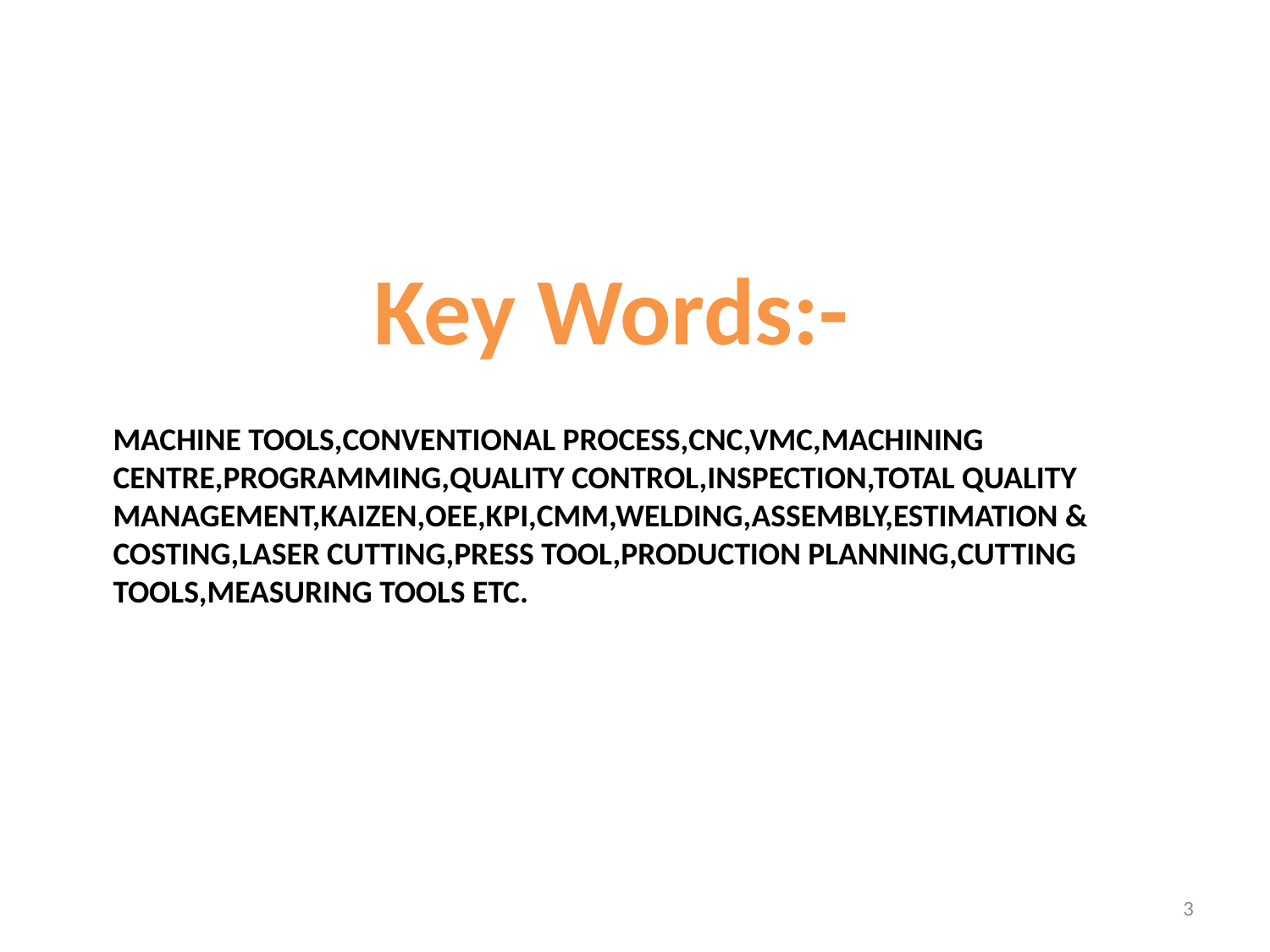

Key Words:-
# Machine Tools,Conventional Process,CNC,VMC,Machining Centre,Programming,Quality Control,Inspection,Total Quality Management,KAIZEN,OEE,KPI,CMM,Welding,Assembly,Estimation & Costing,Laser Cutting,Press Tool,Production Planning,Cutting Tools,Measuring Tools etc.
3